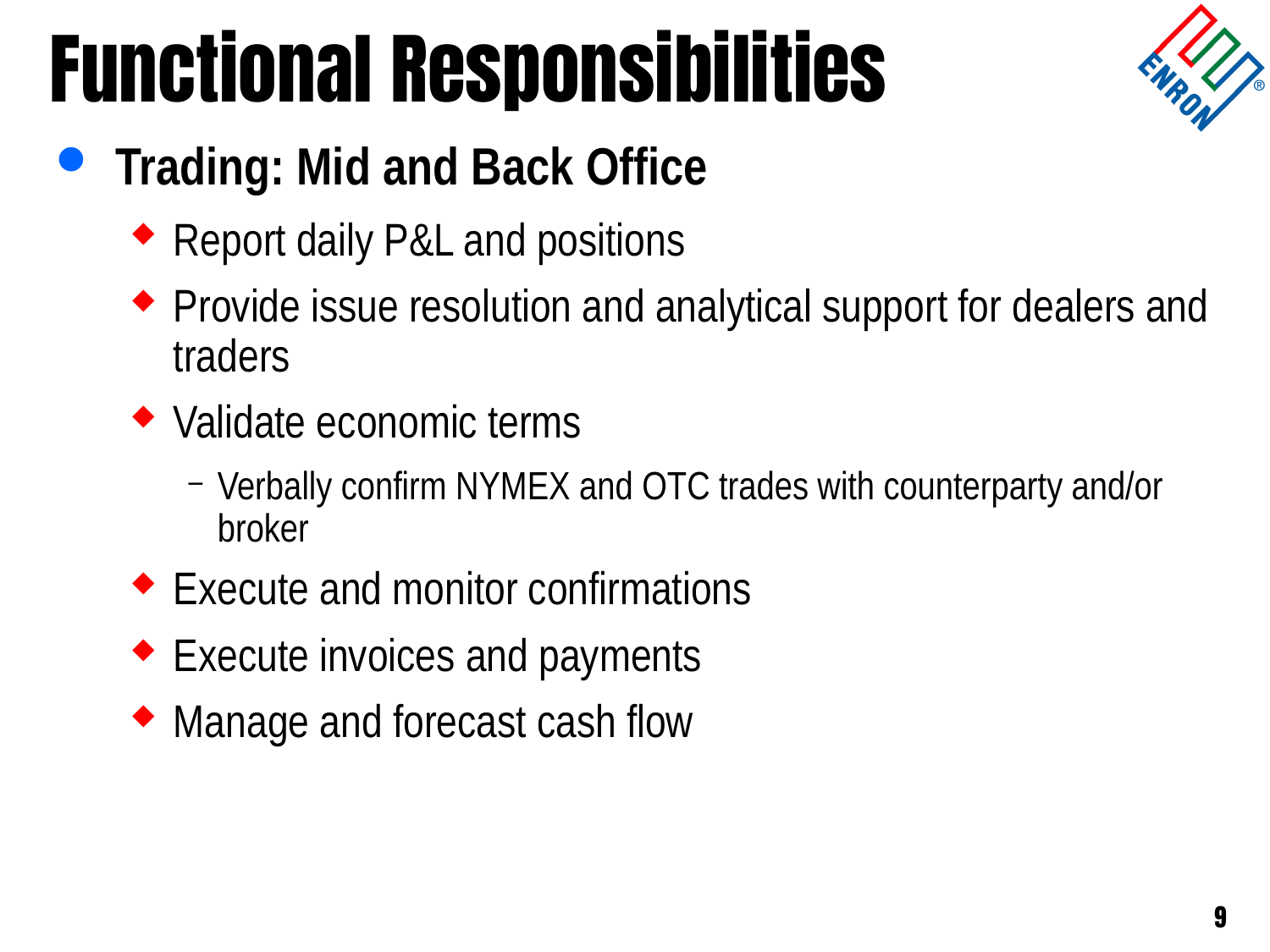

# Functional Responsibilities
Trading: Mid and Back Office
Report daily P&L and positions
Provide issue resolution and analytical support for dealers and traders
Validate economic terms
Verbally confirm NYMEX and OTC trades with counterparty and/or broker
Execute and monitor confirmations
Execute invoices and payments
Manage and forecast cash flow